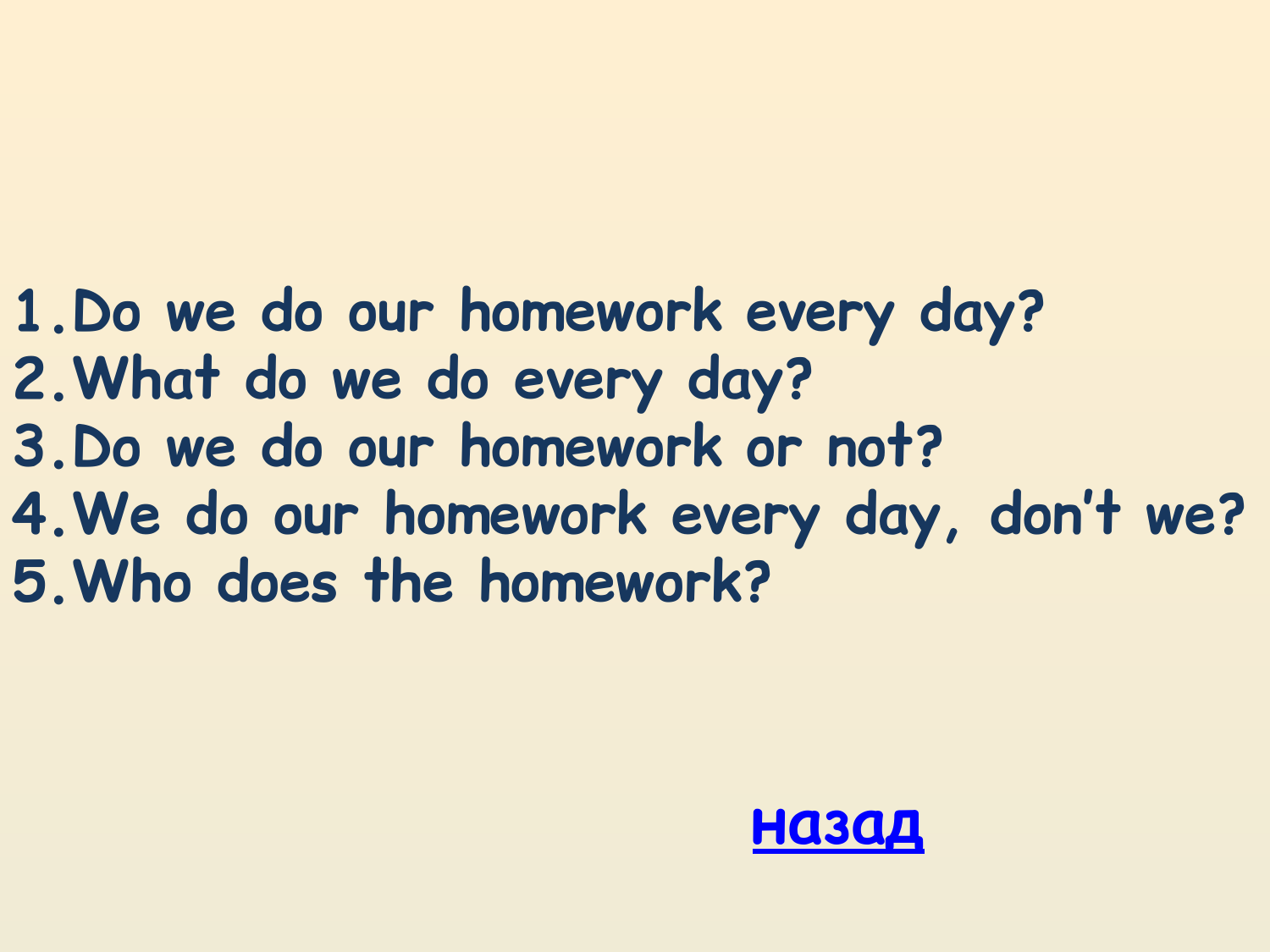

1.Do we do our homework every day?
2.What do we do every day?
3.Do we do our homework or not?
4.We do our homework every day, don’t we?
5.Who does the homework?
назад